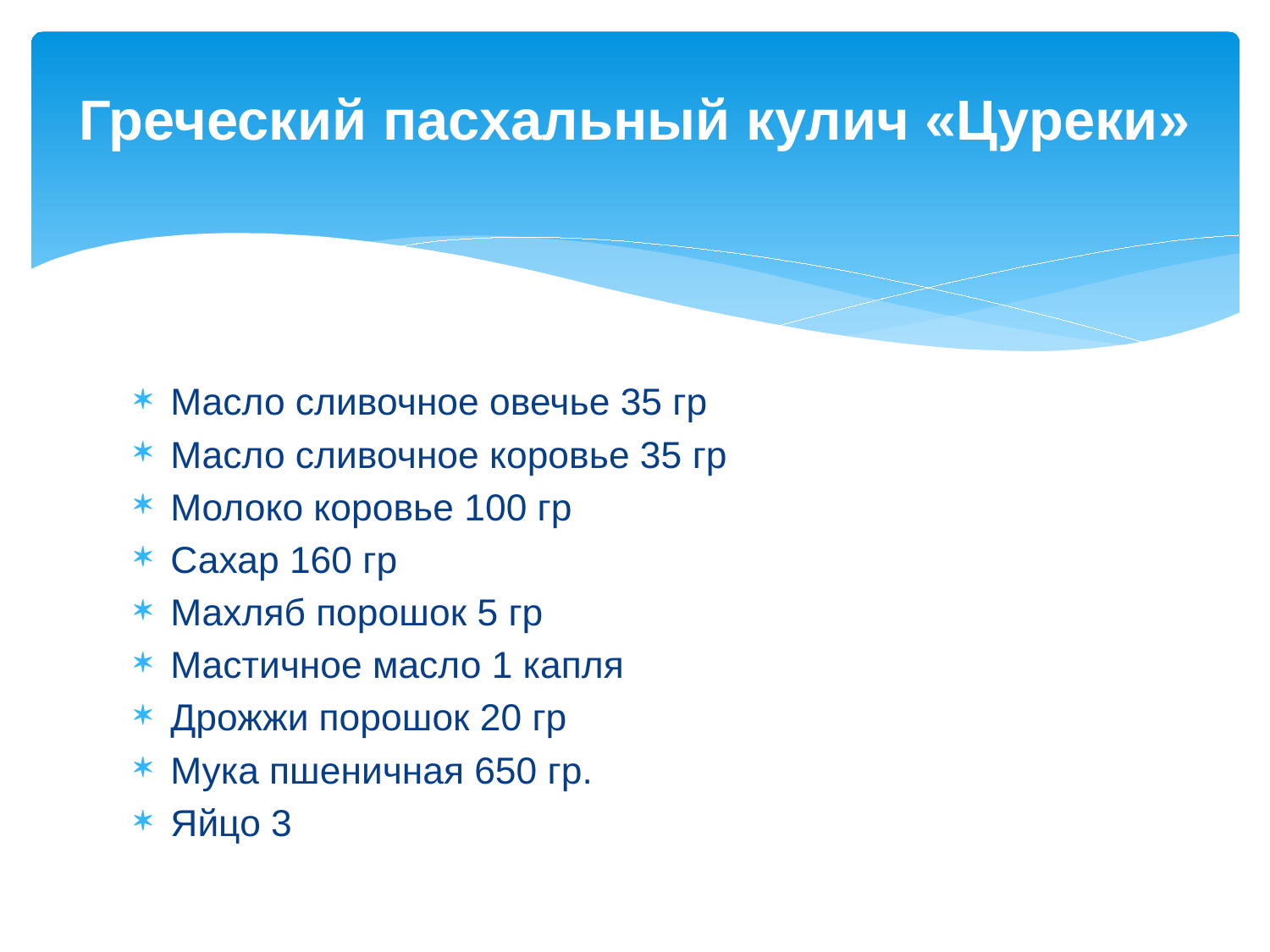

# Греческий пасхальный кулич «Цуреки»
Масло сливочное овечье 35 гр
Масло сливочное коровье 35 гр
Молоко коровье 100 гр
Сахар 160 гр
Махляб порошок 5 гр
Мастичное масло 1 капля
Дрожжи порошок 20 гр
Мука пшеничная 650 гр.
Яйцо 3